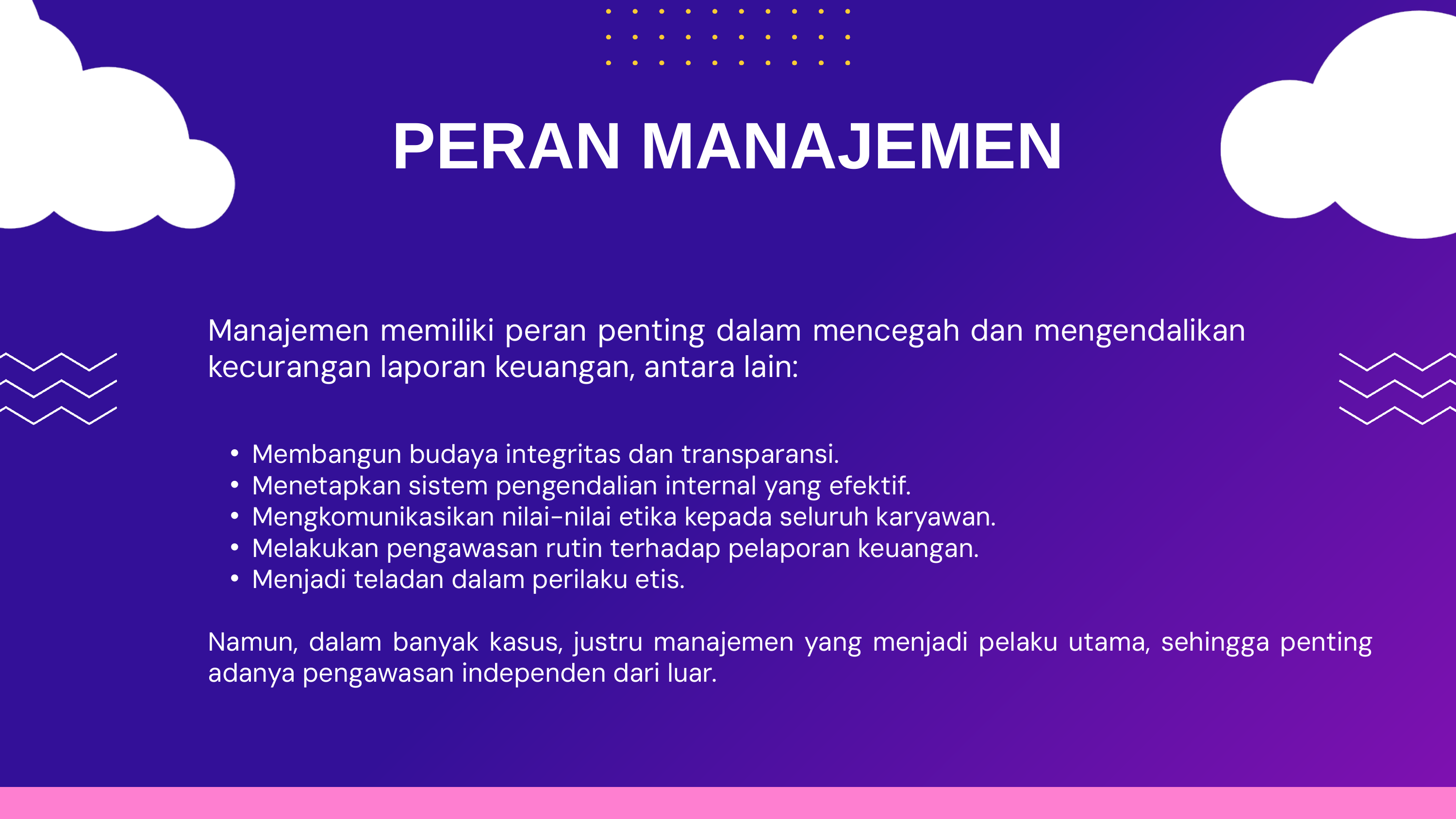

PERAN MANAJEMEN
Manajemen memiliki peran penting dalam mencegah dan mengendalikan kecurangan laporan keuangan, antara lain:

Membangun budaya integritas dan transparansi.
Menetapkan sistem pengendalian internal yang efektif.
Mengkomunikasikan nilai-nilai etika kepada seluruh karyawan.
Melakukan pengawasan rutin terhadap pelaporan keuangan.
Menjadi teladan dalam perilaku etis.

Namun, dalam banyak kasus, justru manajemen yang menjadi pelaku utama, sehingga penting adanya pengawasan independen dari luar.